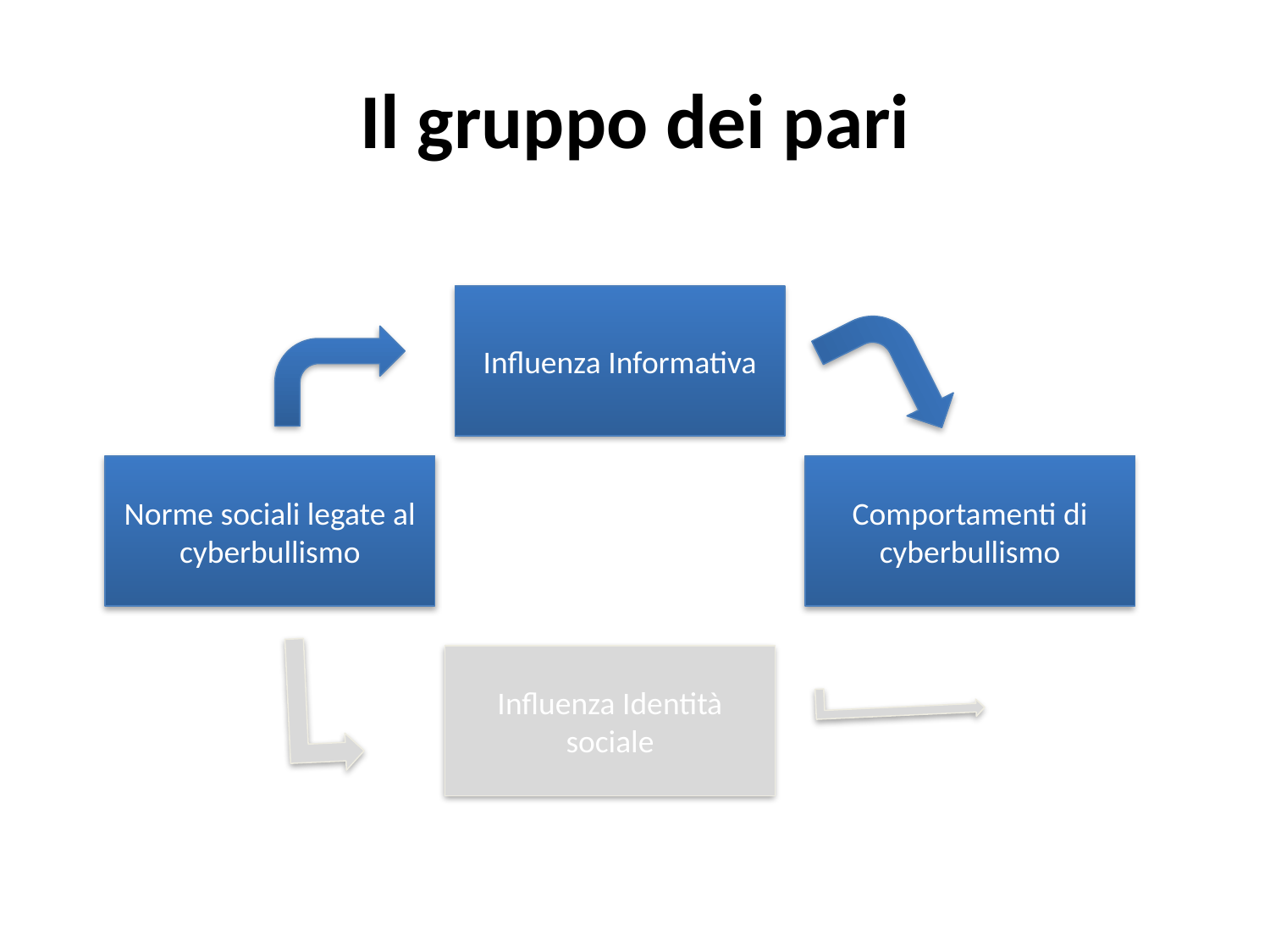

# Il gruppo dei pari

Influenza Informativa

Norme sociali legate al cyberbullismo
Comportamenti di cyberbullismo

Influenza Identità sociale